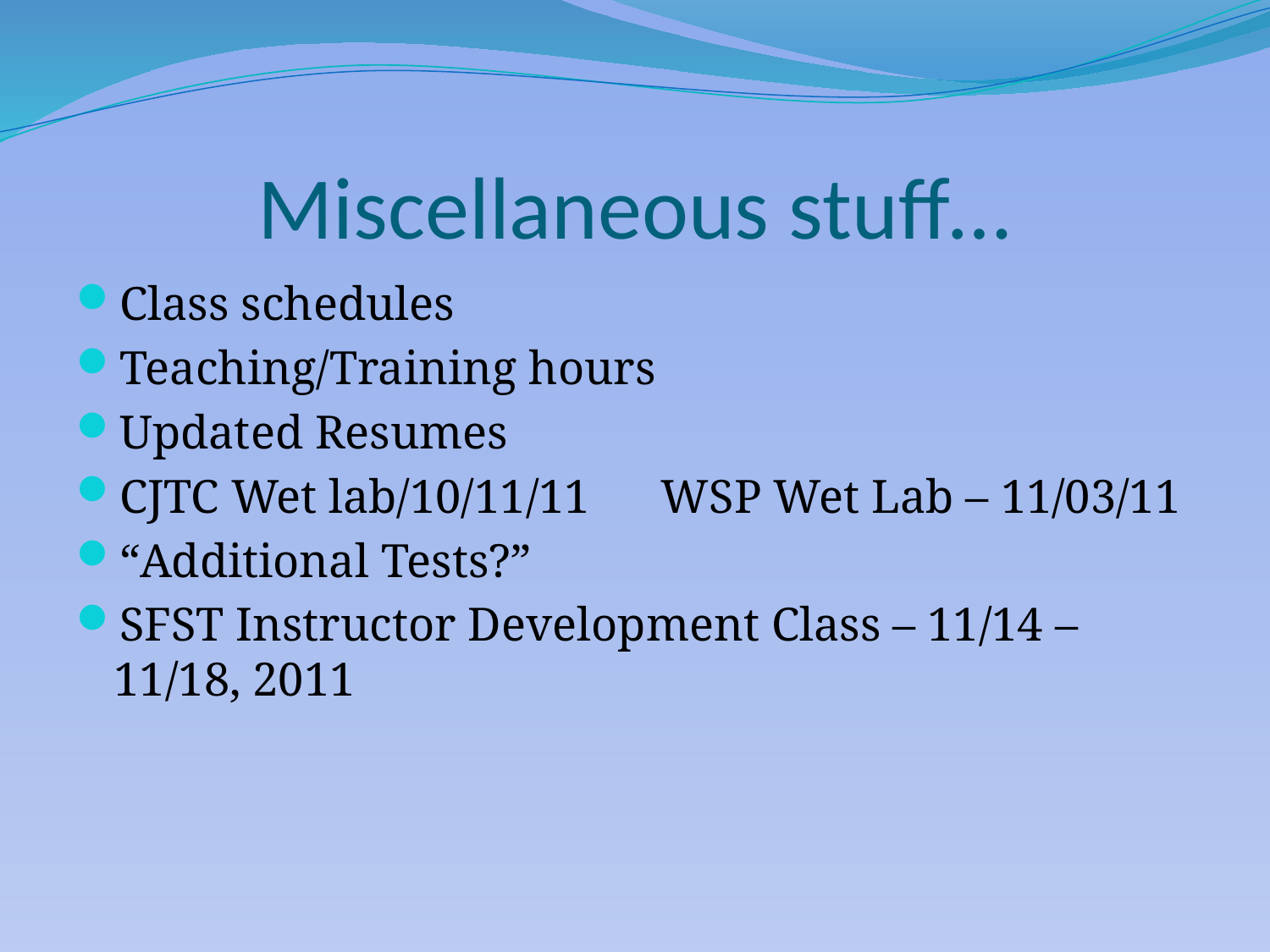

# Miscellaneous stuff…
Class schedules
Teaching/Training hours
Updated Resumes
CJTC Wet lab/10/11/11      WSP Wet Lab – 11/03/11
“Additional Tests?”
SFST Instructor Development Class – 11/14 – 11/18, 2011